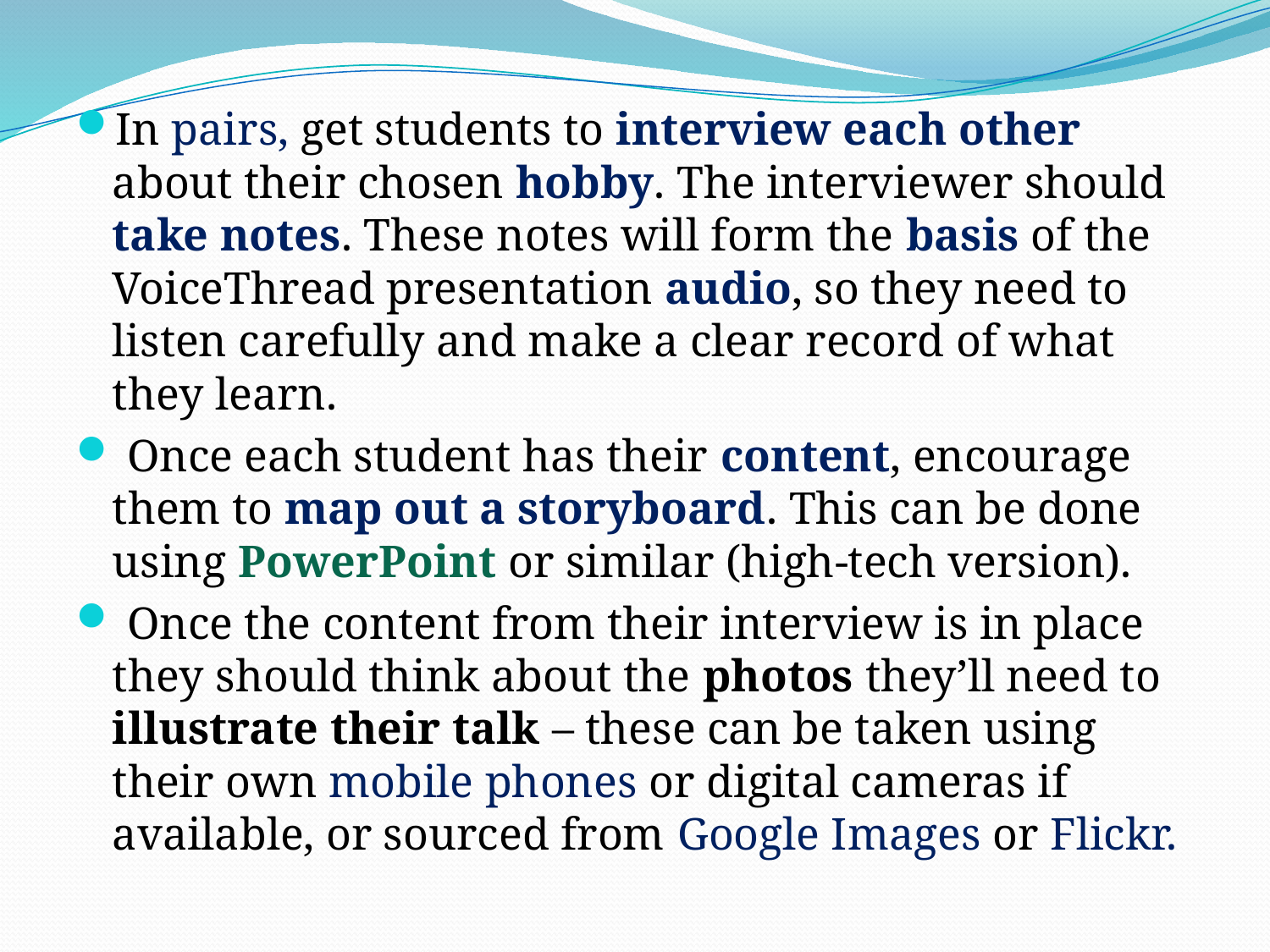

#
In pairs, get students to interview each other about their chosen hobby. The interviewer should take notes. These notes will form the basis of the VoiceThread presentation audio, so they need to listen carefully and make a clear record of what they learn.
 Once each student has their content, encourage them to map out a storyboard. This can be done using PowerPoint or similar (high-tech version).
 Once the content from their interview is in place they should think about the photos they’ll need to illustrate their talk – these can be taken using their own mobile phones or digital cameras if available, or sourced from Google Images or Flickr.